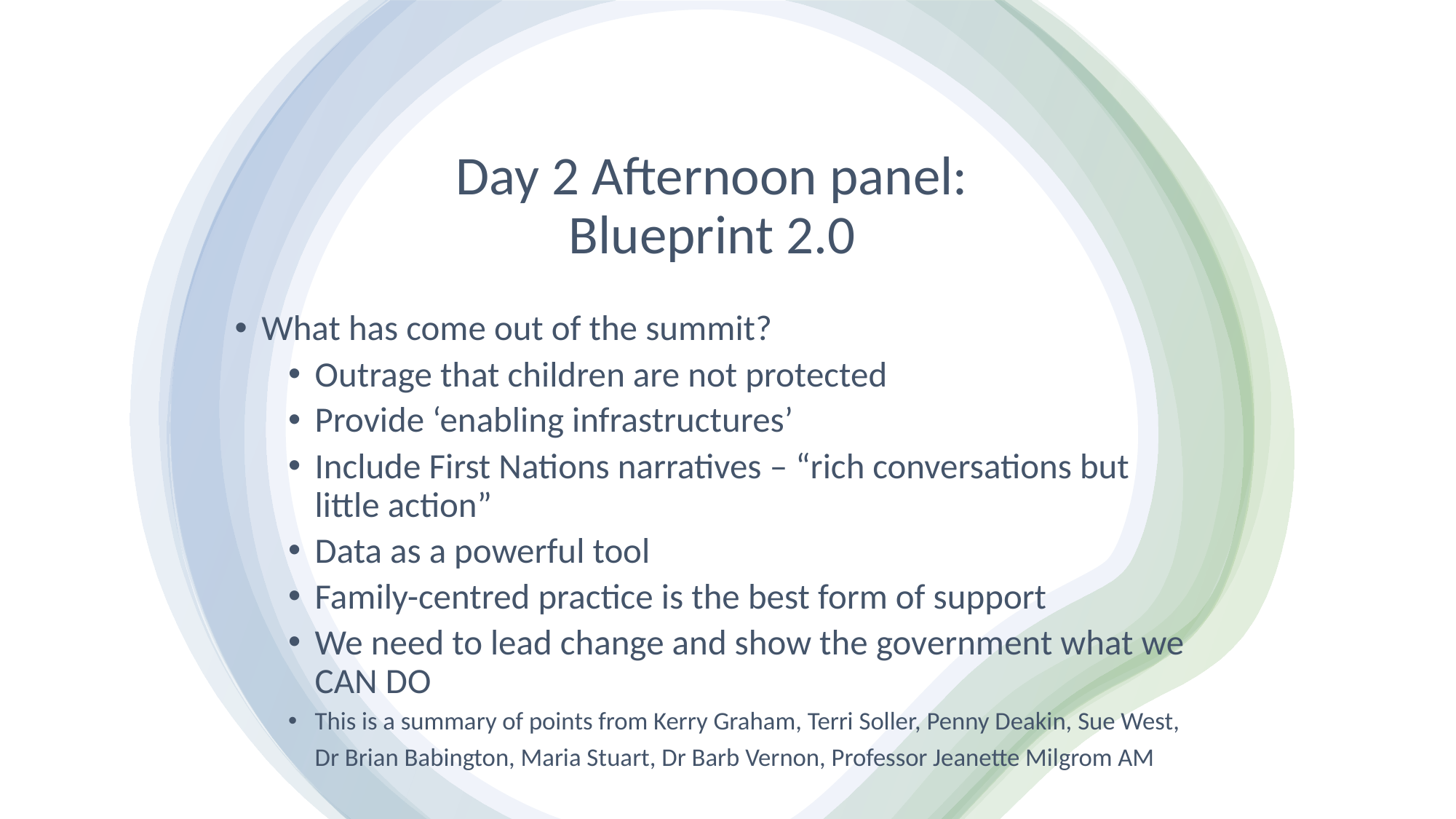

# Day 2 Afternoon panel: Blueprint 2.0
What has come out of the summit?
Outrage that children are not protected
Provide ‘enabling infrastructures’
Include First Nations narratives – “rich conversations but little action”
Data as a powerful tool
Family-centred practice is the best form of support
We need to lead change and show the government what we CAN DO
This is a summary of points from Kerry Graham, Terri Soller, Penny Deakin, Sue West, Dr Brian Babington, Maria Stuart, Dr Barb Vernon, Professor Jeanette Milgrom AM